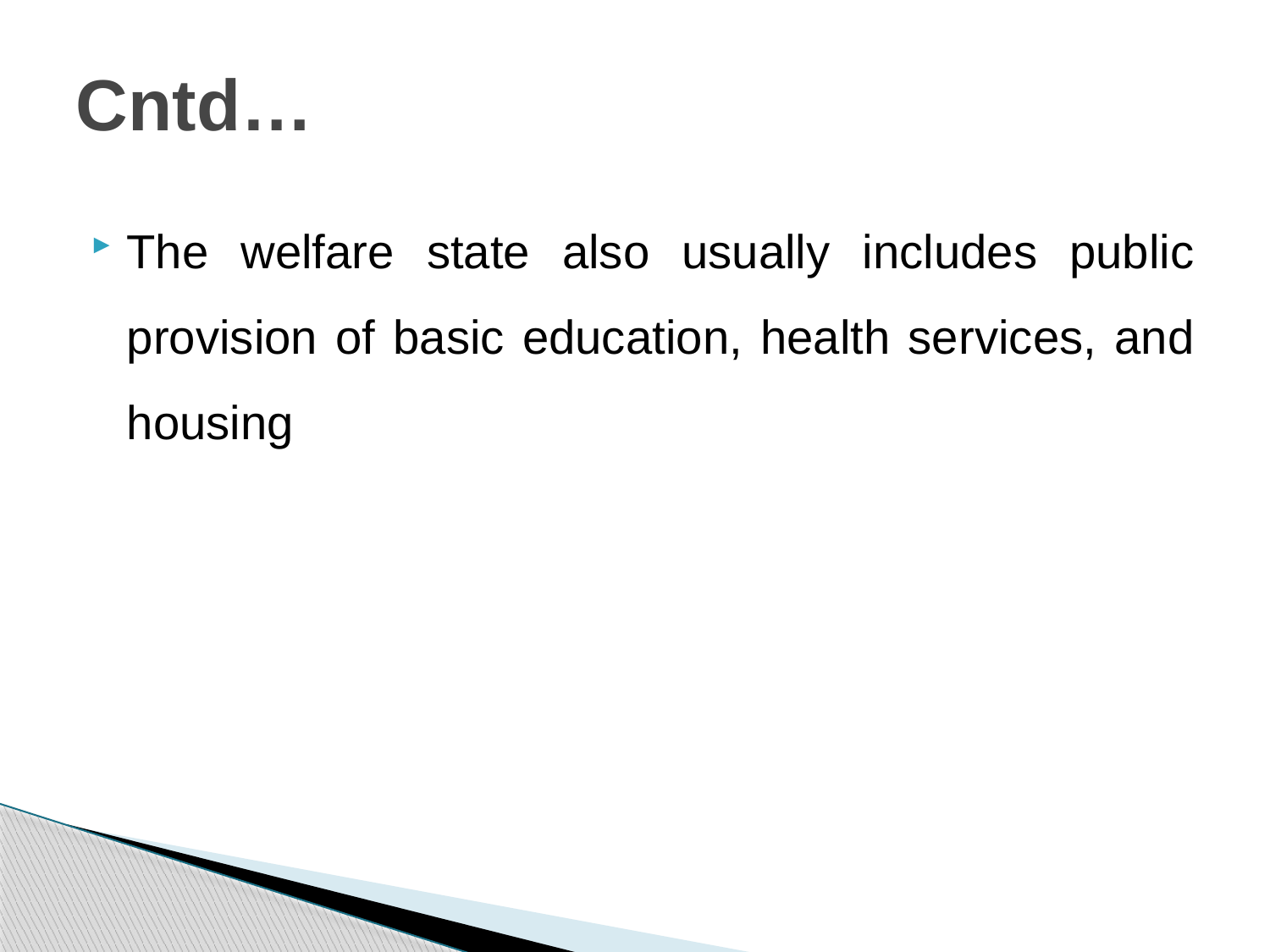

# Cntd…
The welfare state also usually includes public provision of basic education, health services, and housing